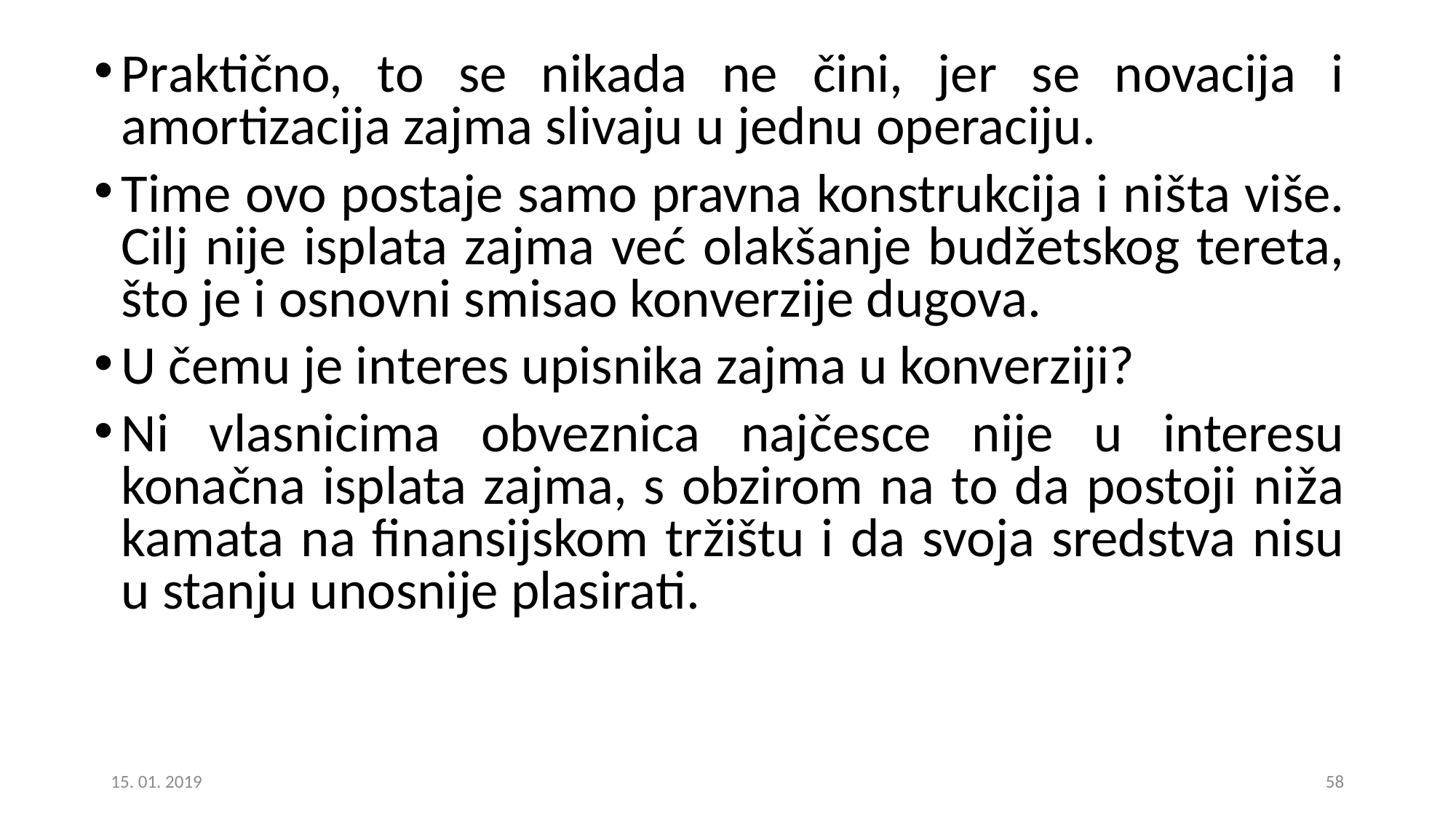

Praktično, to se nikada ne čini, jer se novacija i amortizacija zajma slivaju u jednu operaciju.
Time ovo postaje samo pravna konstrukcija i ništa više. Cilj nije isplata zajma već olakšanje budžetskog tereta, što je i osnovni smisao konverzije dugova.
U čemu je interes upisnika zajma u konverziji?
Ni vlasnicima obveznica najčesce nije u interesu konačna isplata zajma, s obzirom na to da postoji niža kamata na finansijskom tržištu i da svoja sredstva nisu u stanju unosnije plasirati.
15. 01. 2019
58